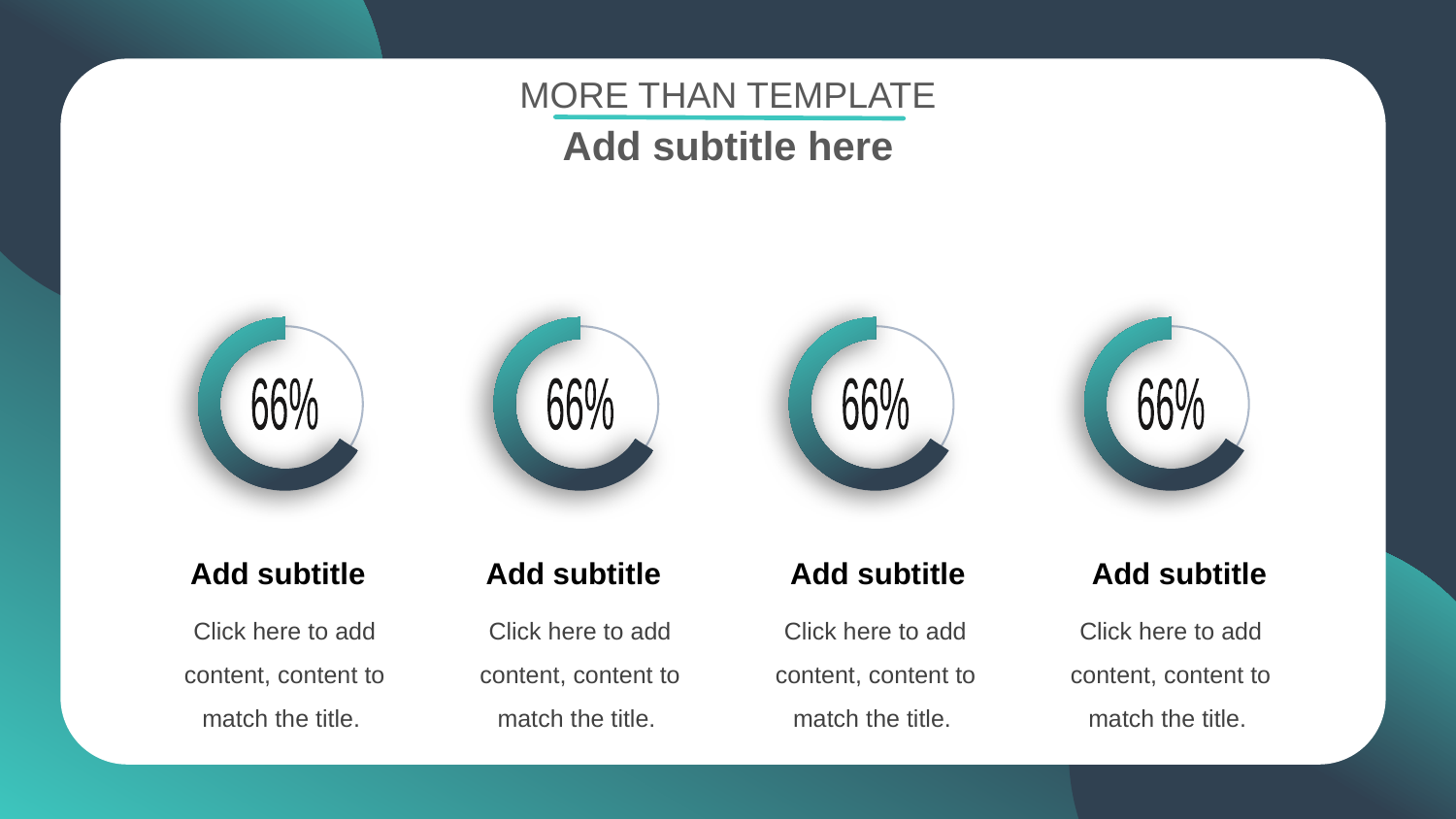

MORE THAN TEMPLATE
Add subtitle here

66%

66%

66%

66%
Add subtitle
Click here to add content, content to match the title.
Add subtitle
Click here to add content, content to match the title.
Add subtitle
Click here to add content, content to match the title.
Add subtitle
Click here to add content, content to match the title.